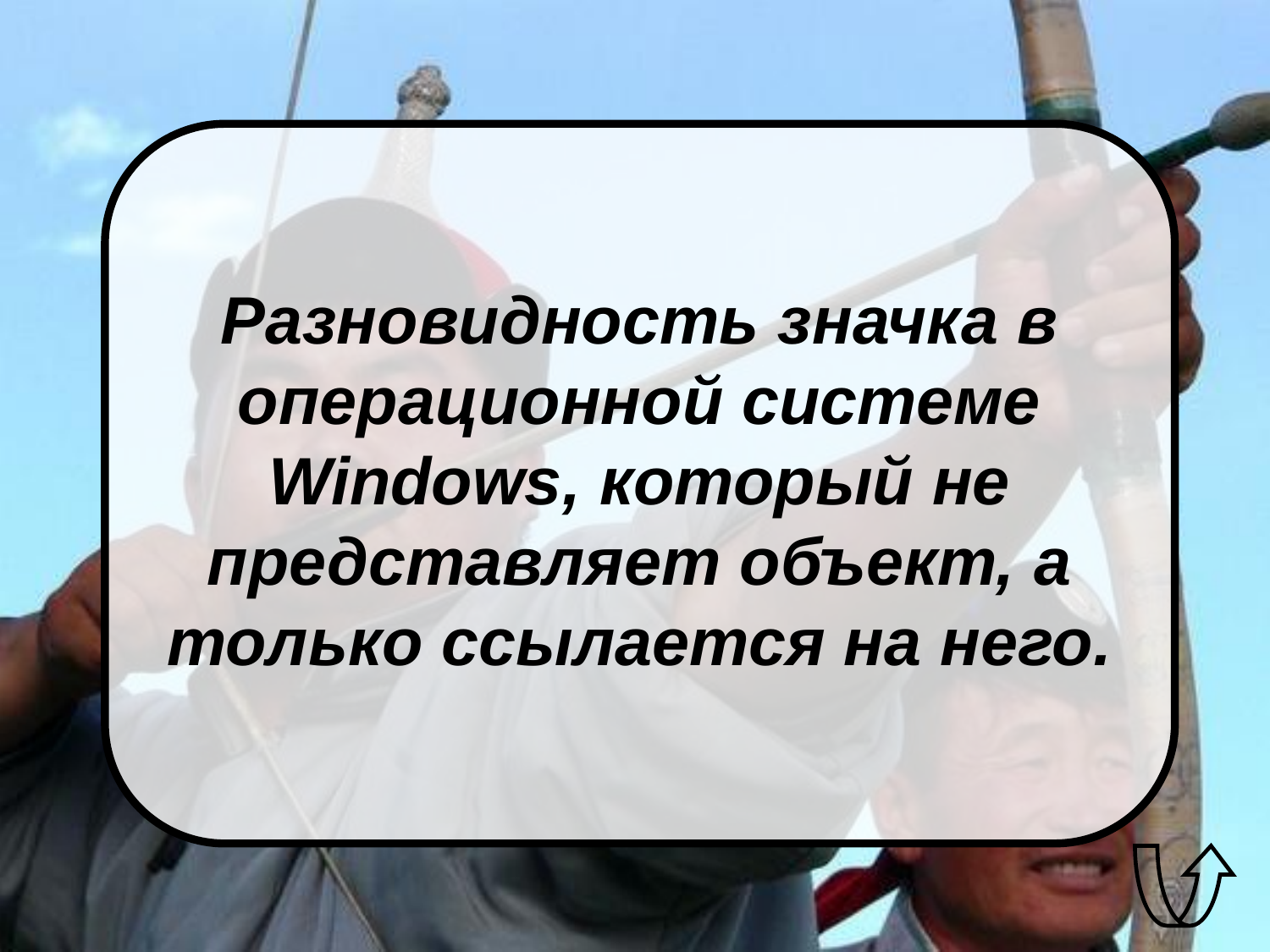

Разновидность значка в операционной системе Windows, который не представляет объект, а только ссылается на него.